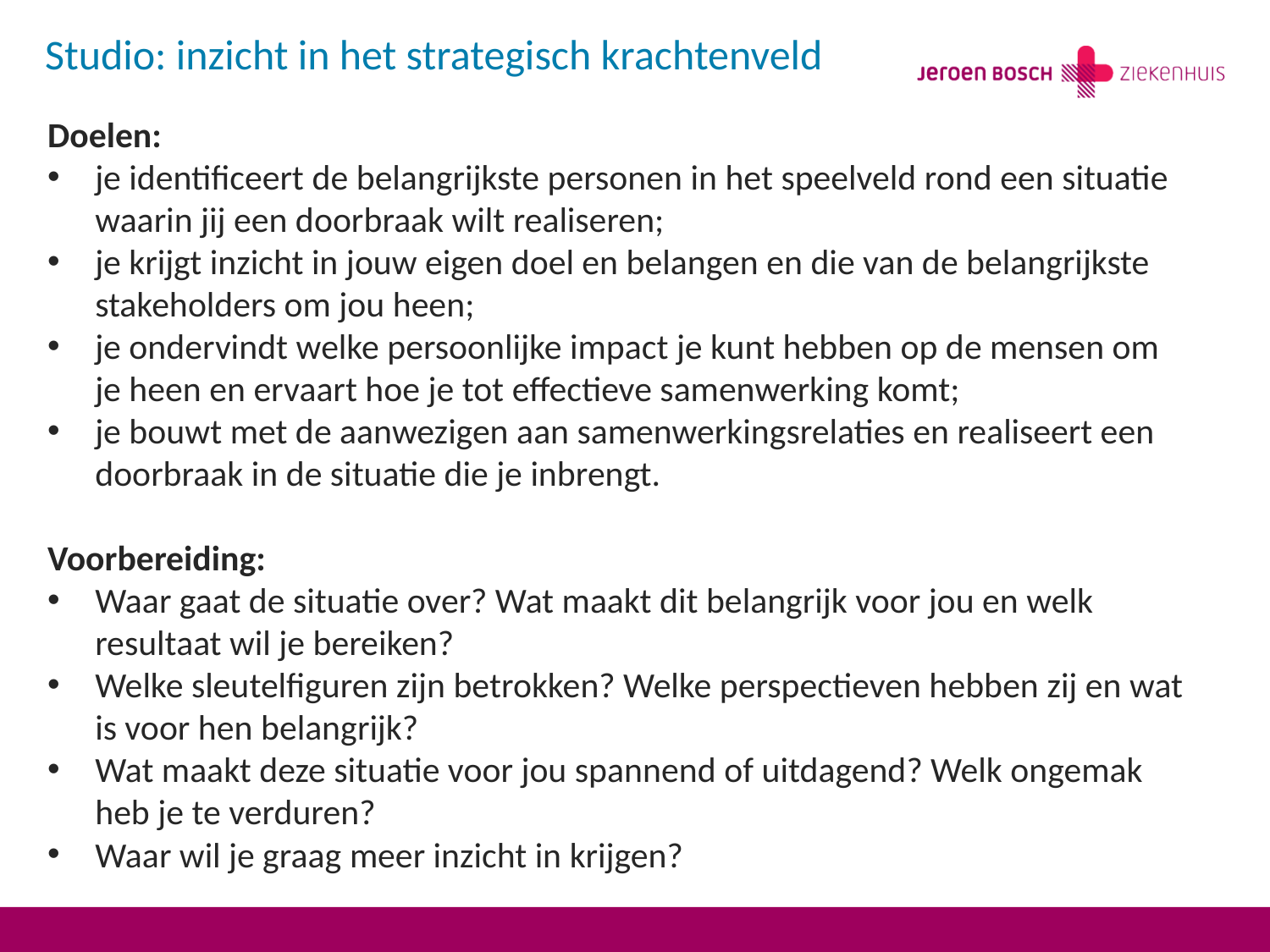

# Studio: inzicht in het strategisch krachtenveld
Doelen:
je identificeert de belangrijkste personen in het speelveld rond een situatie waarin jij een doorbraak wilt realiseren;
je krijgt inzicht in jouw eigen doel en belangen en die van de belangrijkste stakeholders om jou heen;
je ondervindt welke persoonlijke impact je kunt hebben op de mensen om je heen en ervaart hoe je tot effectieve samenwerking komt;
je bouwt met de aanwezigen aan samenwerkingsrelaties en realiseert een doorbraak in de situatie die je inbrengt.

Voorbereiding:
Waar gaat de situatie over? Wat maakt dit belangrijk voor jou en welk resultaat wil je bereiken?
Welke sleutelfiguren zijn betrokken? Welke perspectieven hebben zij en wat is voor hen belangrijk?
Wat maakt deze situatie voor jou spannend of uitdagend? Welk ongemak heb je te verduren?
Waar wil je graag meer inzicht in krijgen?